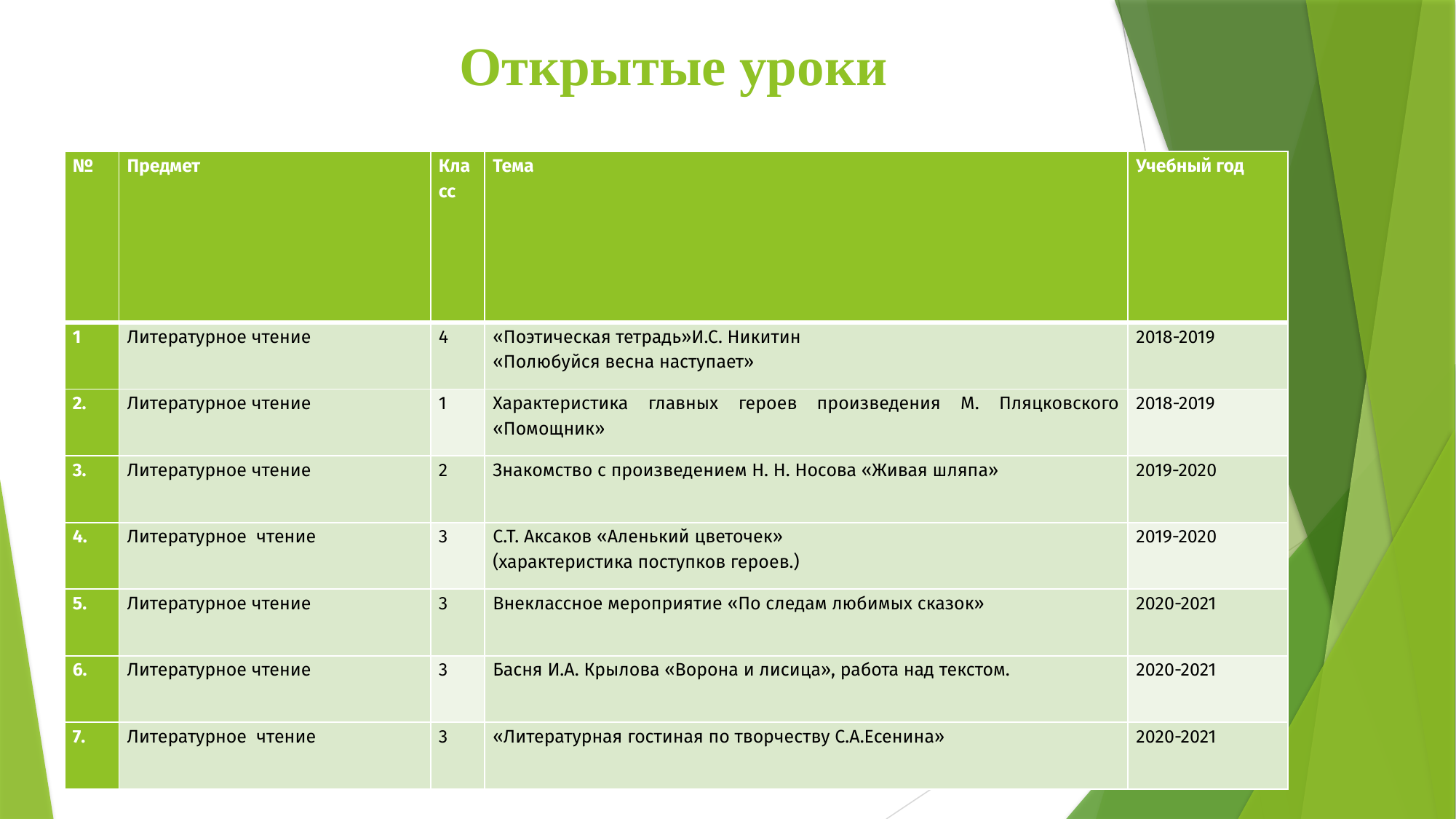

# Открытые уроки
| № | Предмет | Класс | Тема | Учебный год |
| --- | --- | --- | --- | --- |
| 1 | Литературное чтение | 4 | «Поэтическая тетрадь»И.С. Никитин «Полюбуйся весна наступает» | 2018-2019 |
| 2. | Литературное чтение | 1 | Характеристика главных героев произведения М. Пляцковского «Помощник» | 2018-2019 |
| 3. | Литературное чтение | 2 | Знакомство с произведением Н. Н. Носова «Живая шляпа» | 2019-2020 |
| 4. | Литературное чтение | 3 | С.Т. Аксаков «Аленький цветочек» (характеристика поступков героев.) | 2019-2020 |
| 5. | Литературное чтение | 3 | Внеклассное мероприятие «По следам любимых сказок» | 2020-2021 |
| 6. | Литературное чтение | 3 | Басня И.А. Крылова «Ворона и лисица», работа над текстом. | 2020-2021 |
| 7. | Литературное чтение | 3 | «Литературная гостиная по творчеству С.А.Есенина» | 2020-2021 |